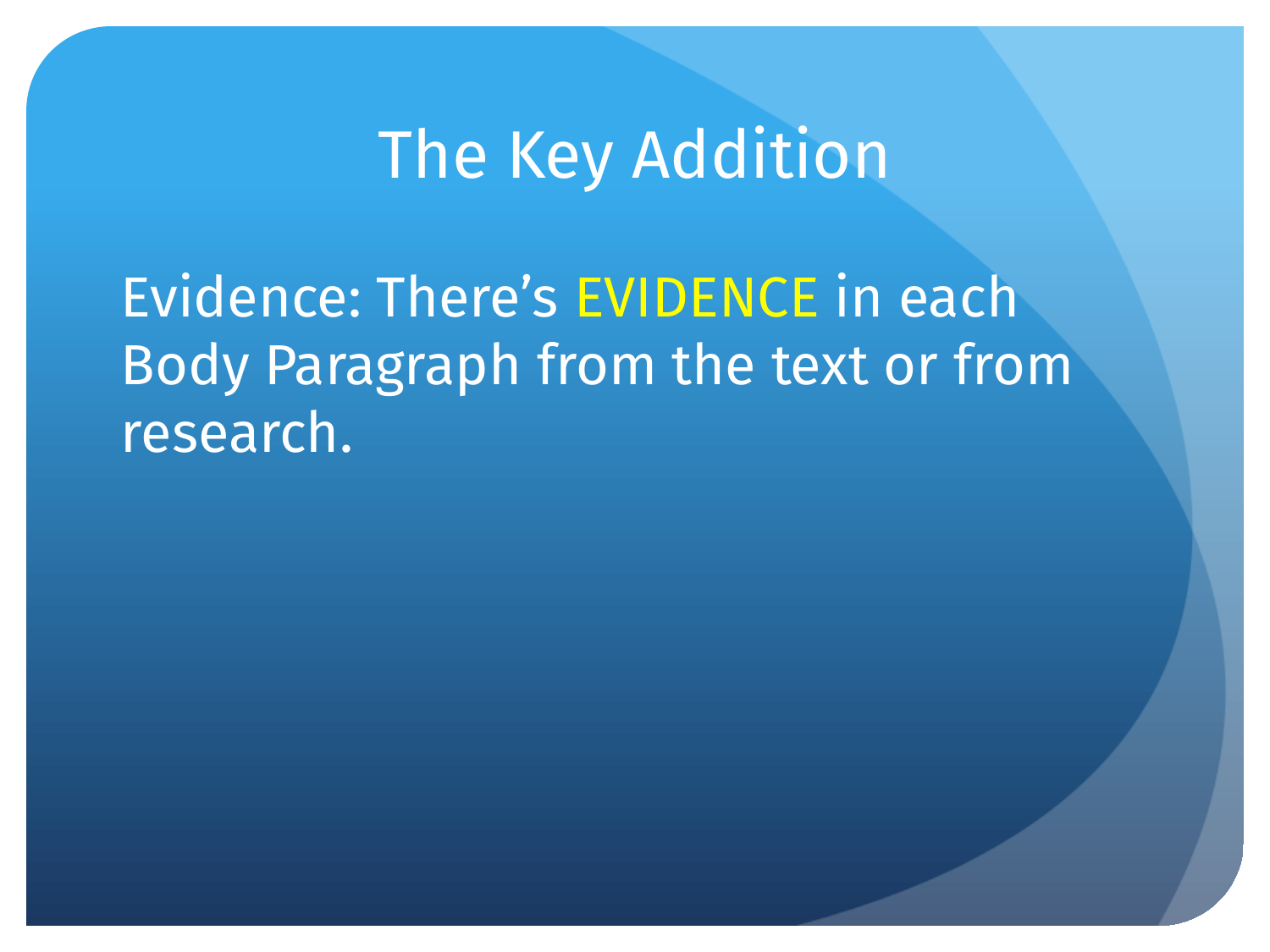

# The Key Addition
Evidence: There’s EVIDENCE in each Body Paragraph from the text or from research.